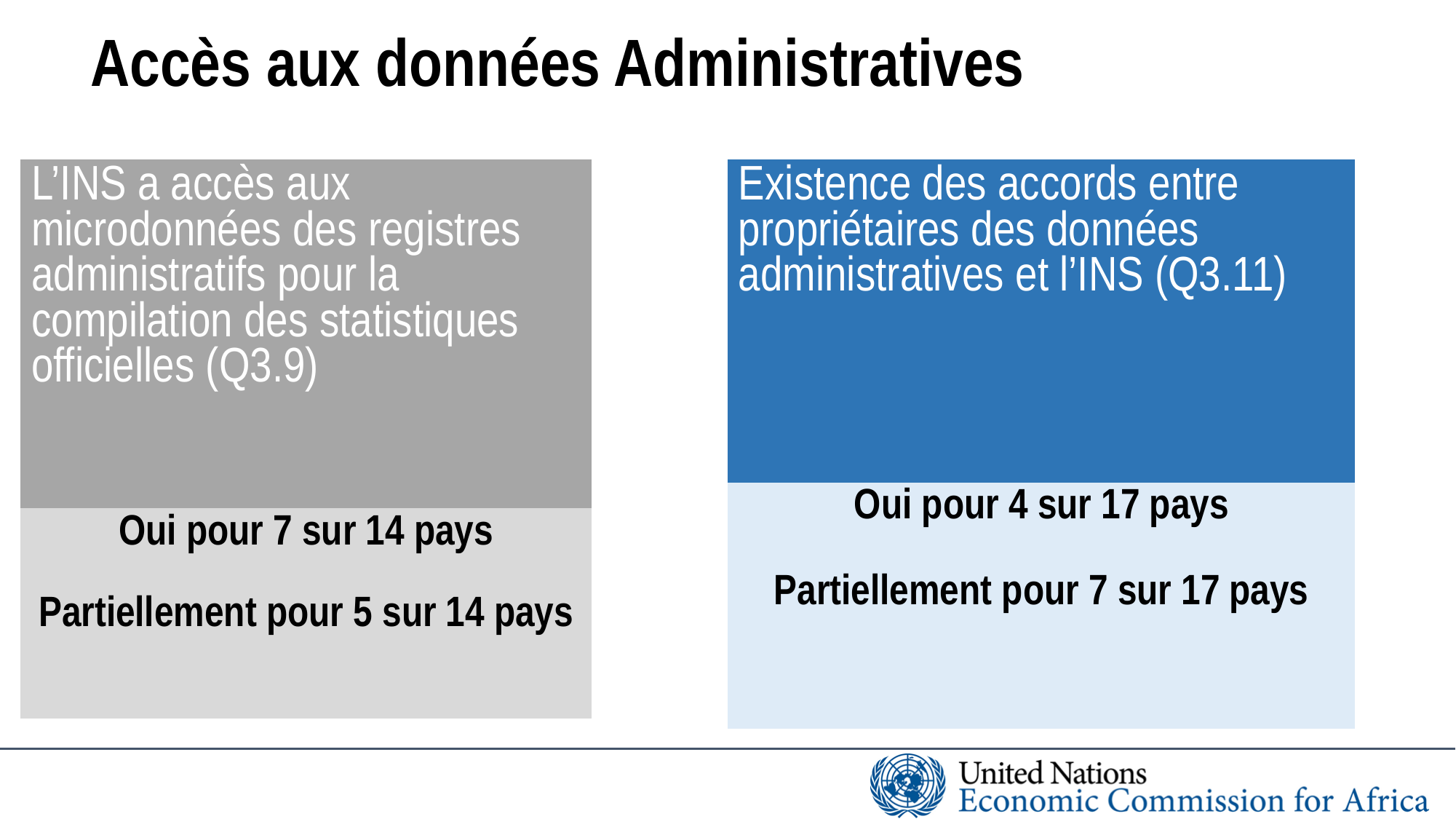

# Accès aux données Administratives
| L’INS a accès aux microdonnées des registres administratifs pour la compilation des statistiques officielles (Q3.9) |
| --- |
| Oui pour 7 sur 14 pays |
| Partiellement pour 5 sur 14 pays |
| Existence des accords entre propriétaires des données administratives et l’INS (Q3.11) |
| --- |
| Oui pour 4 sur 17 pays |
| Partiellement pour 7 sur 17 pays |